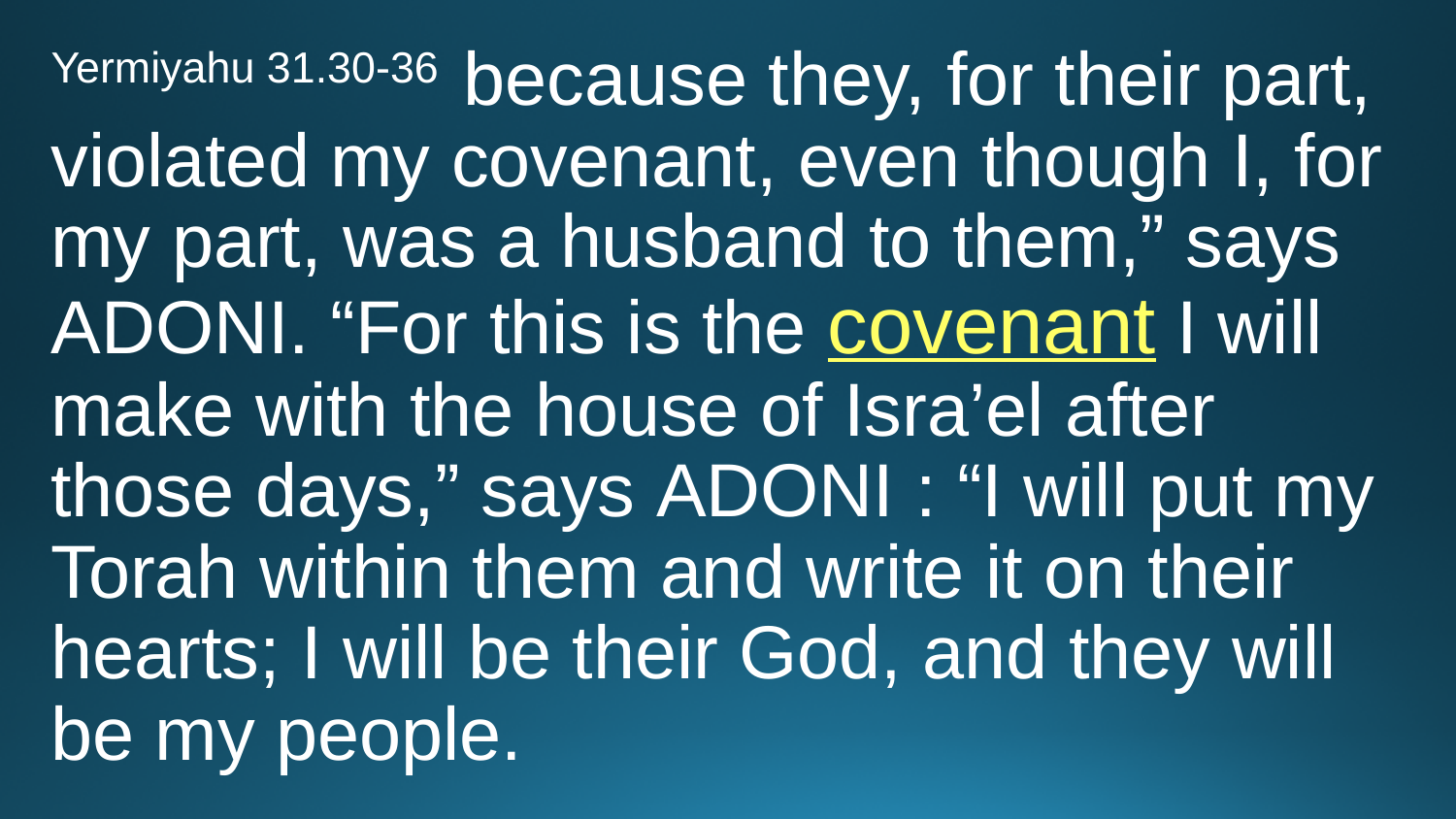

Yermiyahu 31.30-36  because they, for their part, violated my covenant, even though I, for my part, was a husband to them,” says Adoni. “For this is the covenant I will make with the house of Isra’el after those days,” says Adoni : “I will put my Torah within them and write it on their hearts; I will be their God, and they will be my people.